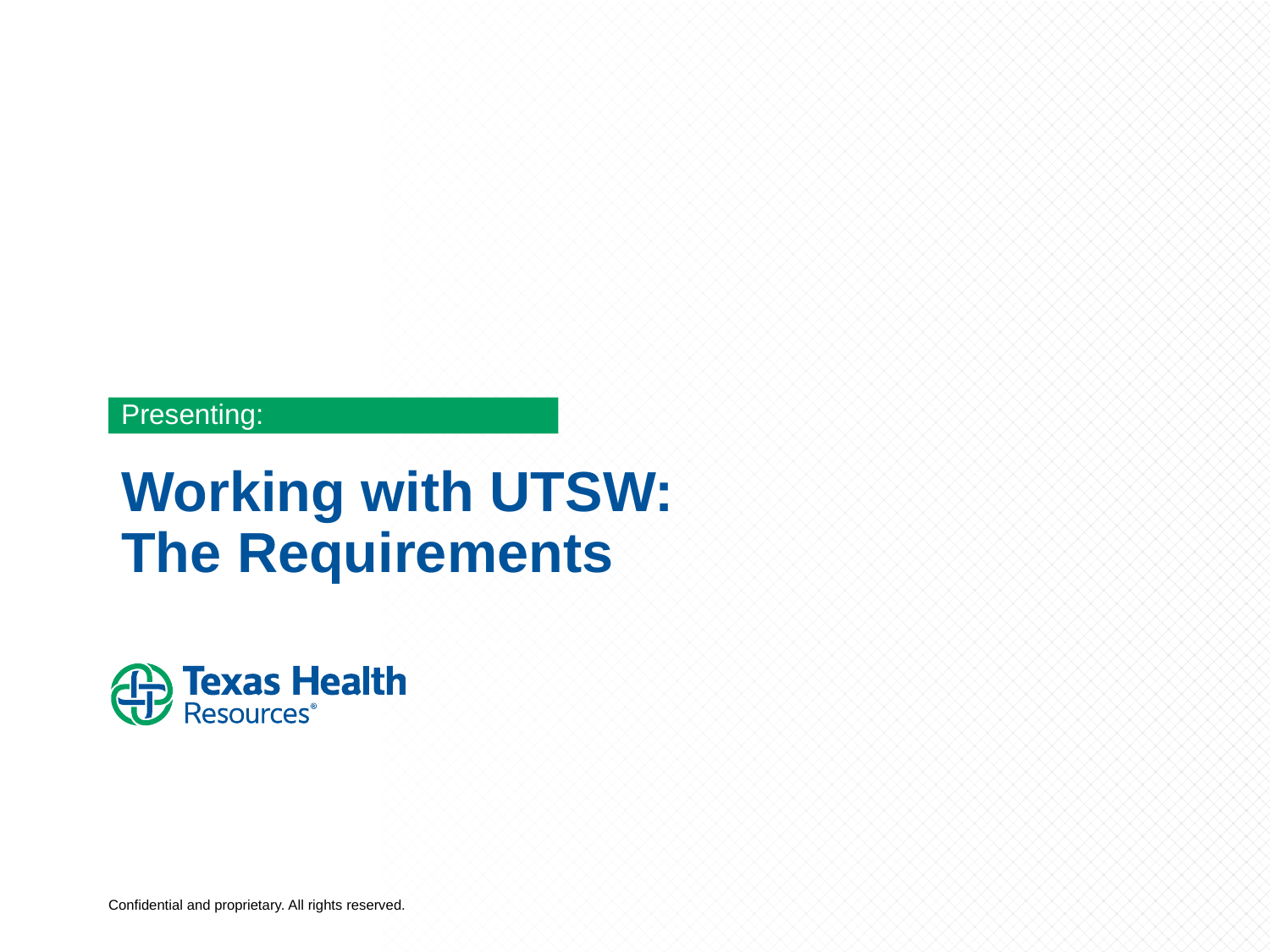

Presenting:
# Working with UTSW: The Requirements